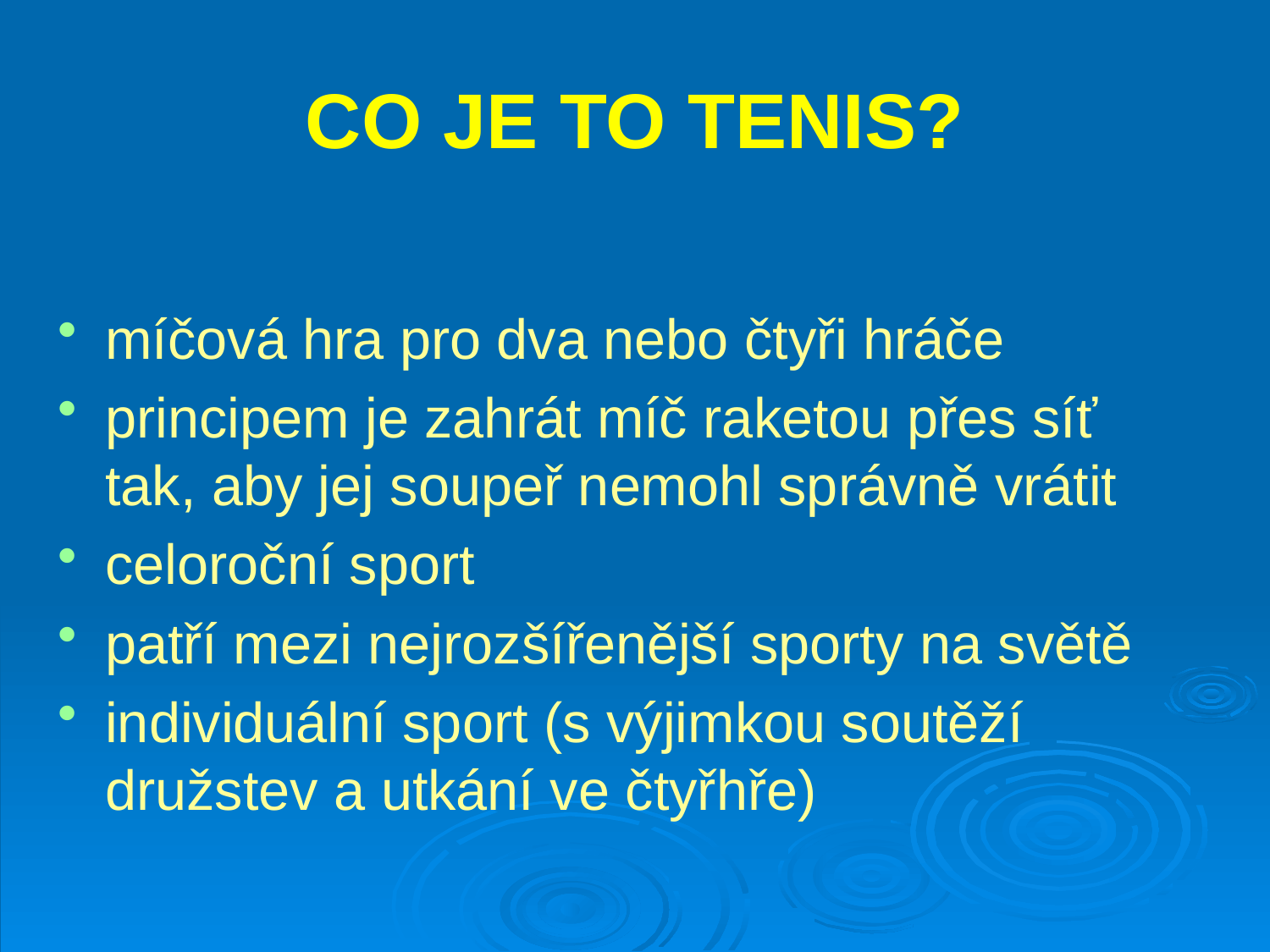

# CO JE TO TENIS?
míčová hra pro dva nebo čtyři hráče
principem je zahrát míč raketou přes síť tak, aby jej soupeř nemohl správně vrátit
celoroční sport
patří mezi nejrozšířenější sporty na světě
individuální sport (s výjimkou soutěží družstev a utkání ve čtyřhře)